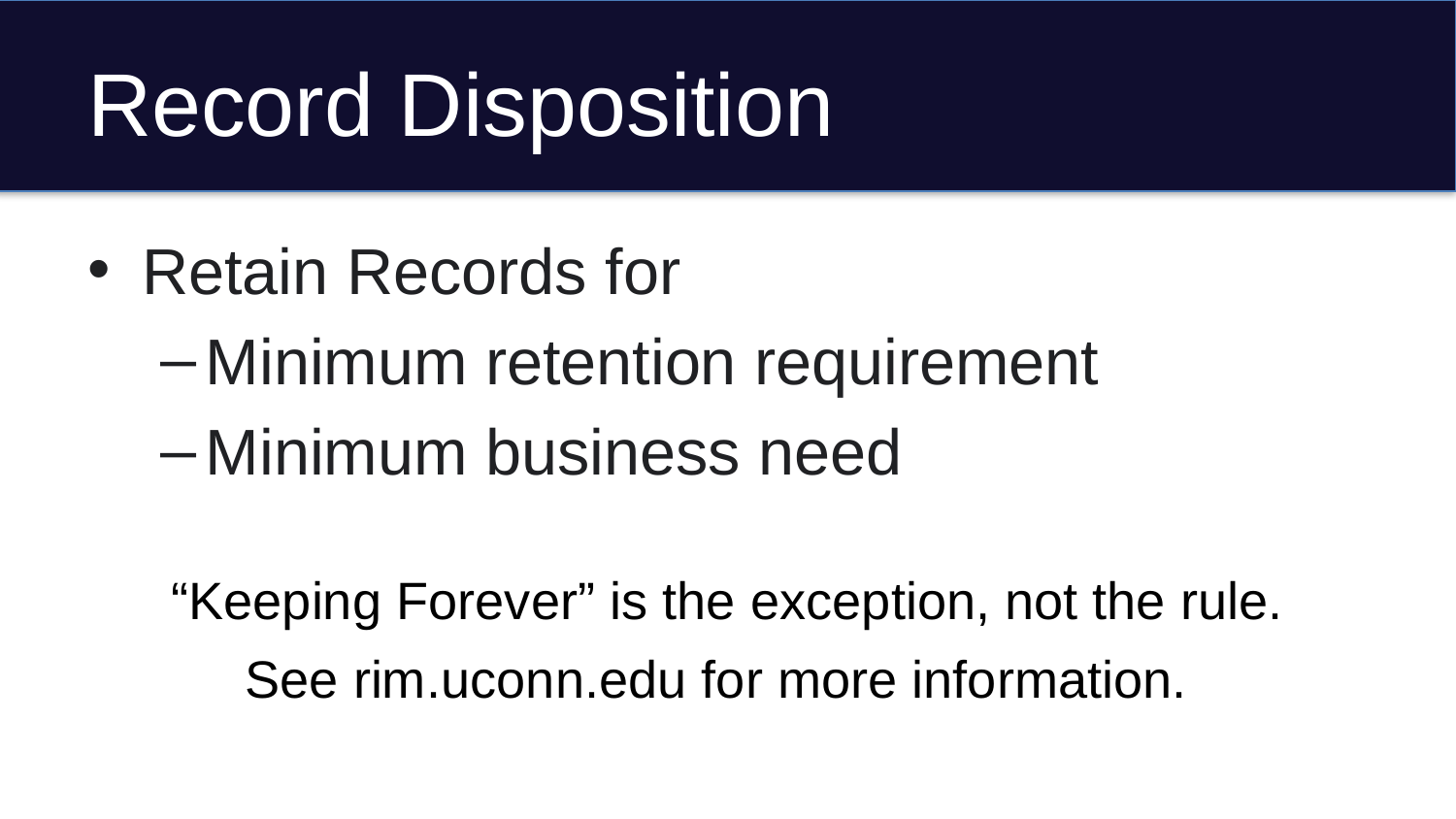

# Record Disposition
Retain Records for
Minimum retention requirement
Minimum business need
“Keeping Forever” is the exception, not the rule.
See rim.uconn.edu for more information.